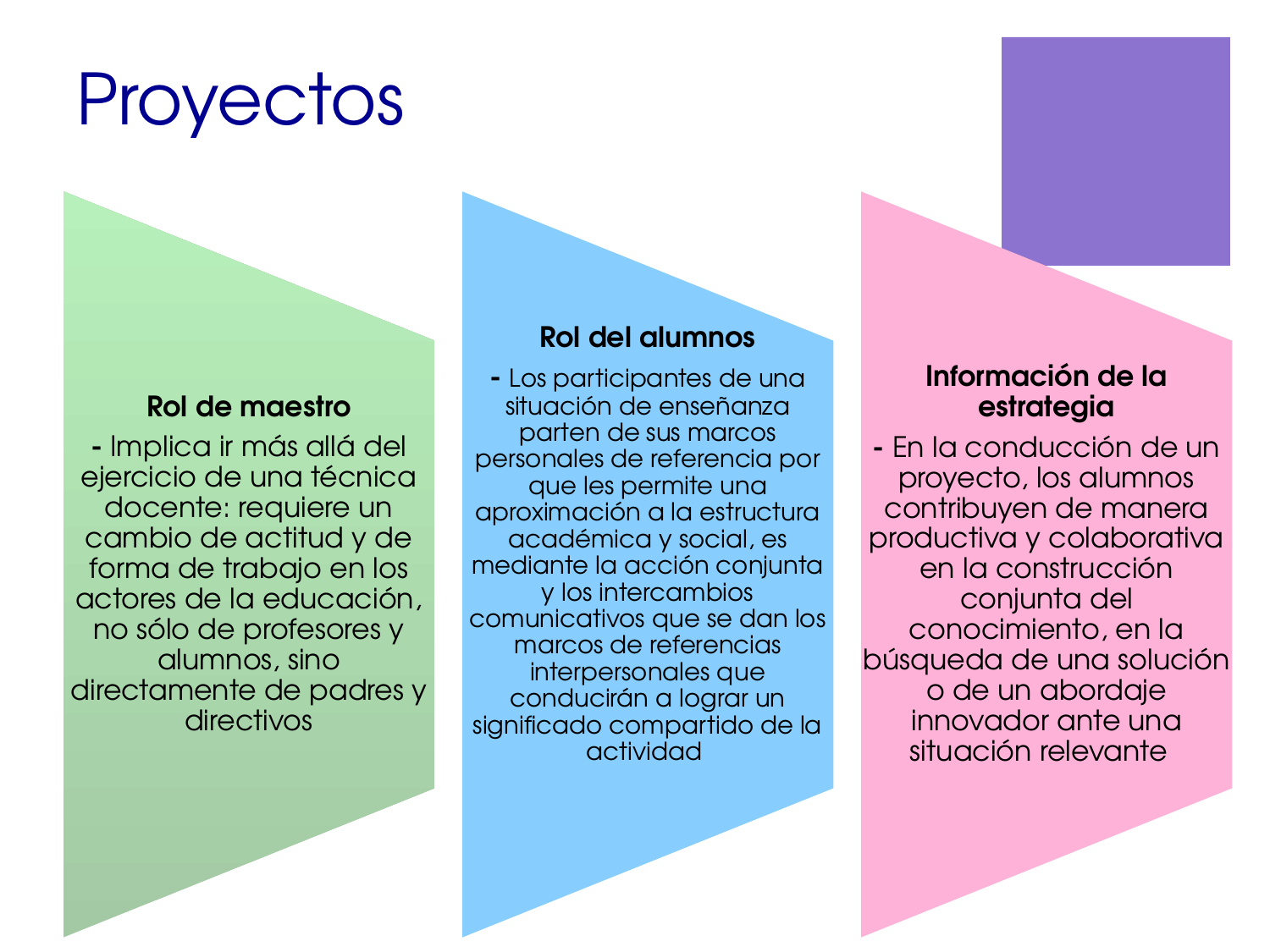

# Proyectos
Rol de maestro
- Implica ir más allá del ejercicio de una técnica docente: requiere un cambio de actitud y de forma de trabajo en los actores de la educación, no sólo de profesores y alumnos, sino directamente de padres y directivos
Rol del alumnos
- Los participantes de una situación de enseñanza parten de sus marcos personales de referencia por que les permite una aproximación a la estructura académica y social, es mediante la acción conjunta y los intercambios comunicativos que se dan los marcos de referencias interpersonales que conducirán a lograr un significado compartido de la actividad

Información de la estrategia
- En la conducción de un proyecto, los alumnos contribuyen de manera productiva y colaborativa en la construcción conjunta del conocimiento, en la búsqueda de una solución o de un abordaje innovador ante una situación relevante